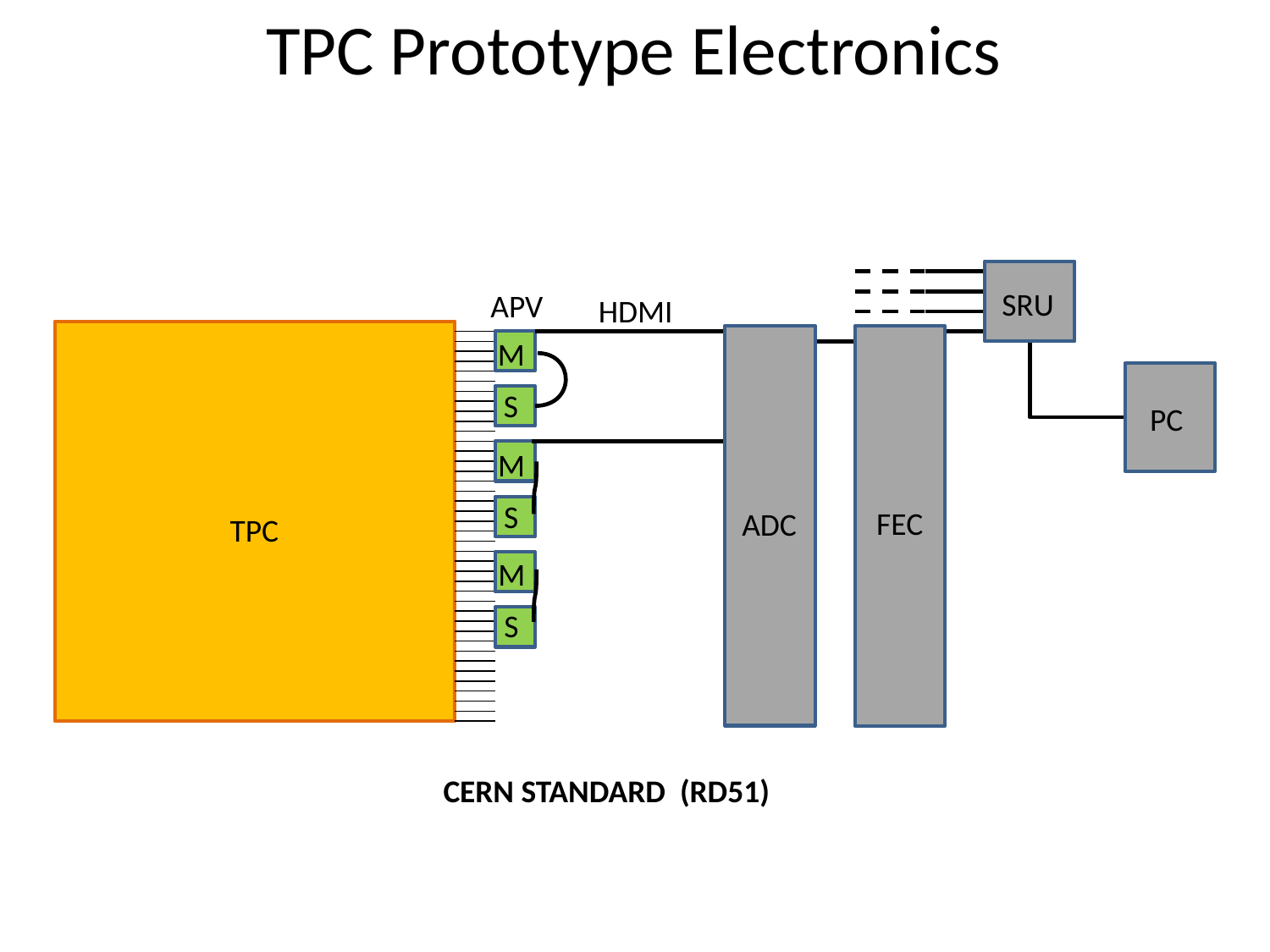

TPC Prototype Electronics

SRU
APV
HDMI

M
S

PC
M
S

FEC
ADC
TPC
M
S

CERN STANDARD  (RD51)